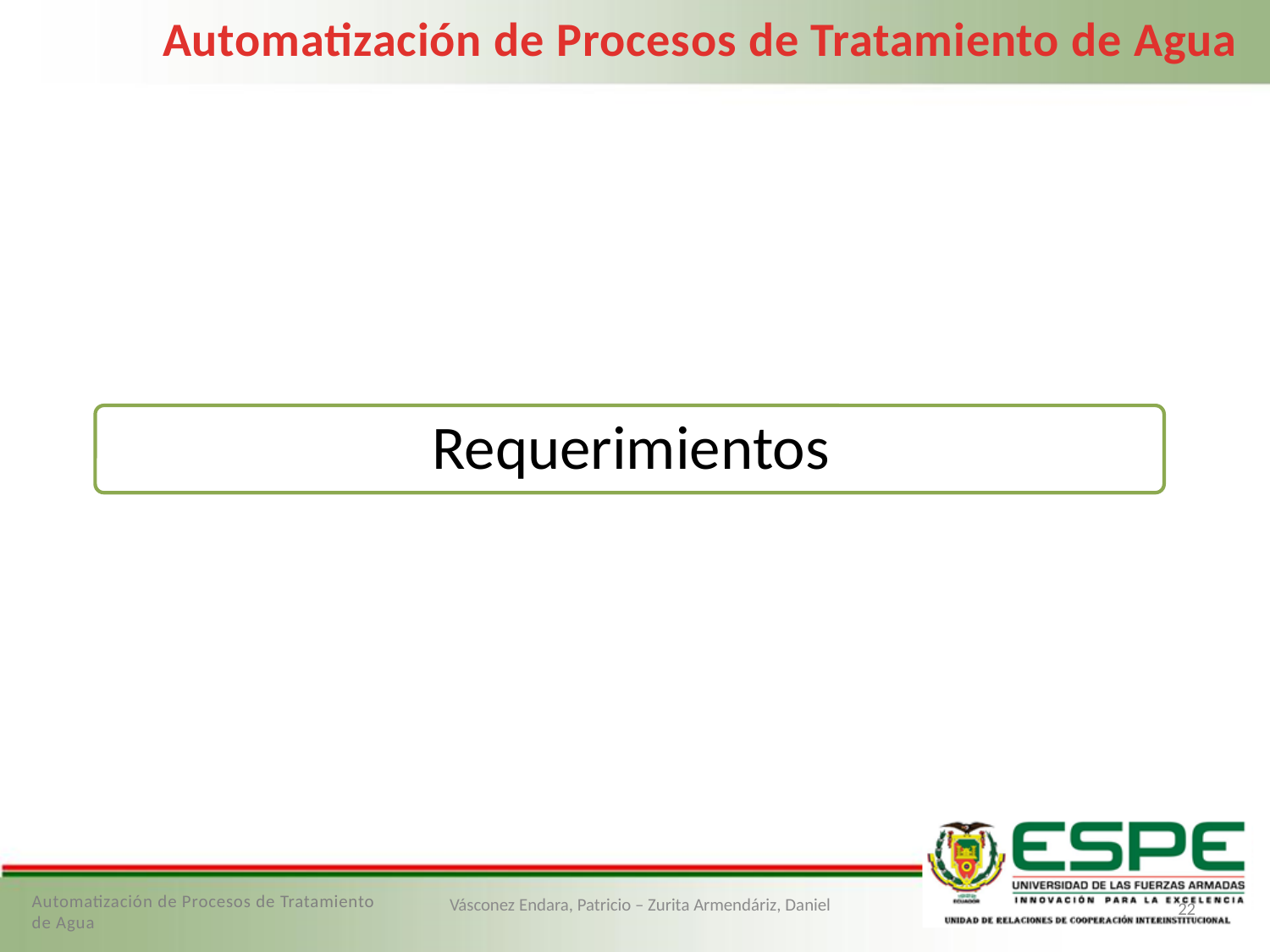

Automatización de Procesos de Tratamiento de Agua
Requerimientos
Automatización de Procesos de Tratamiento de Agua
22
Vásconez Endara, Patricio – Zurita Armendáriz, Daniel